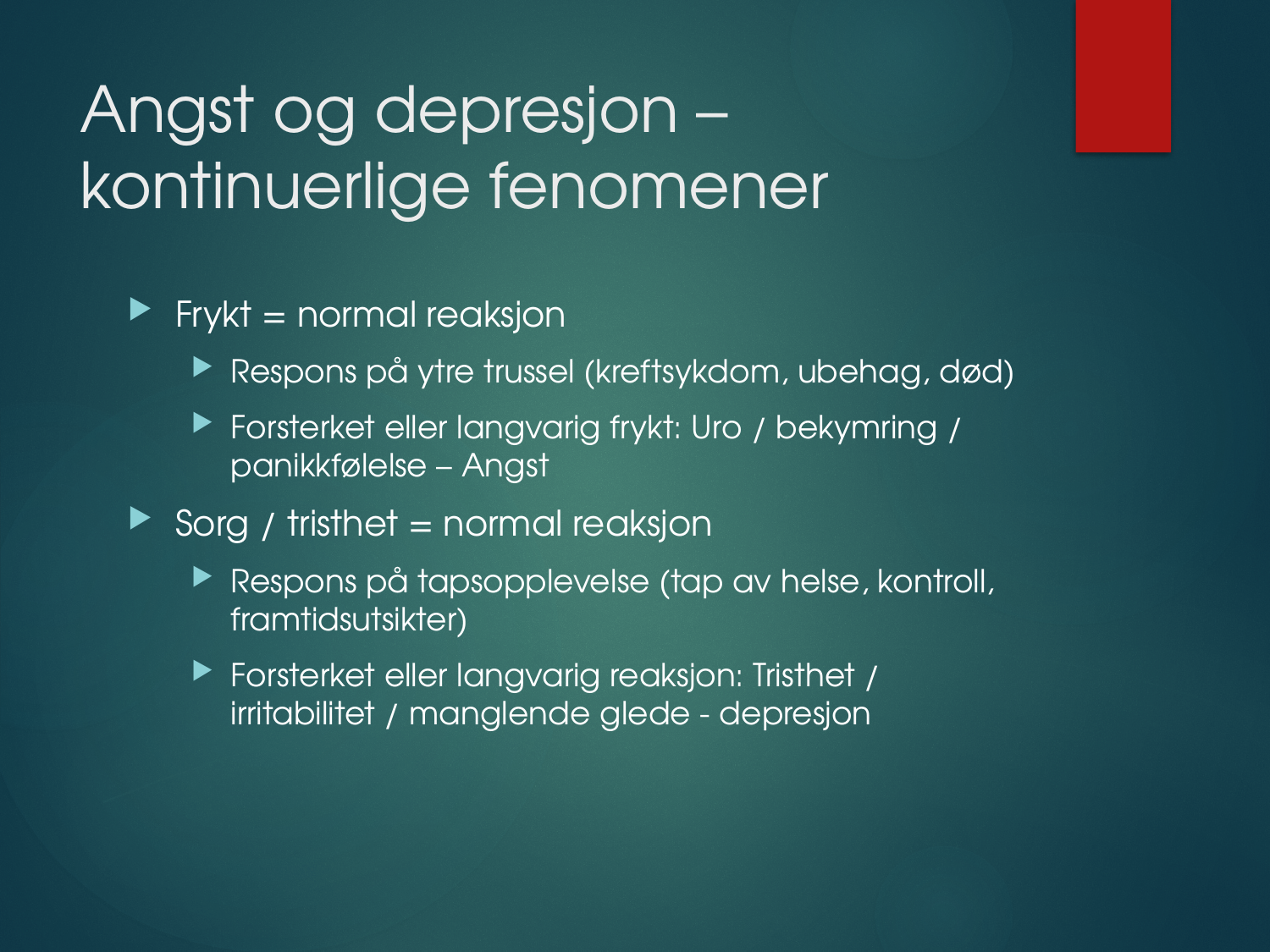

# Angst og depresjon – kontinuerlige fenomener
Frykt = normal reaksjon
Respons på ytre trussel (kreftsykdom, ubehag, død)
Forsterket eller langvarig frykt: Uro / bekymring / panikkfølelse – Angst
Sorg / tristhet = normal reaksjon
Respons på tapsopplevelse (tap av helse, kontroll, framtidsutsikter)
Forsterket eller langvarig reaksjon: Tristhet / irritabilitet / manglende glede - depresjon